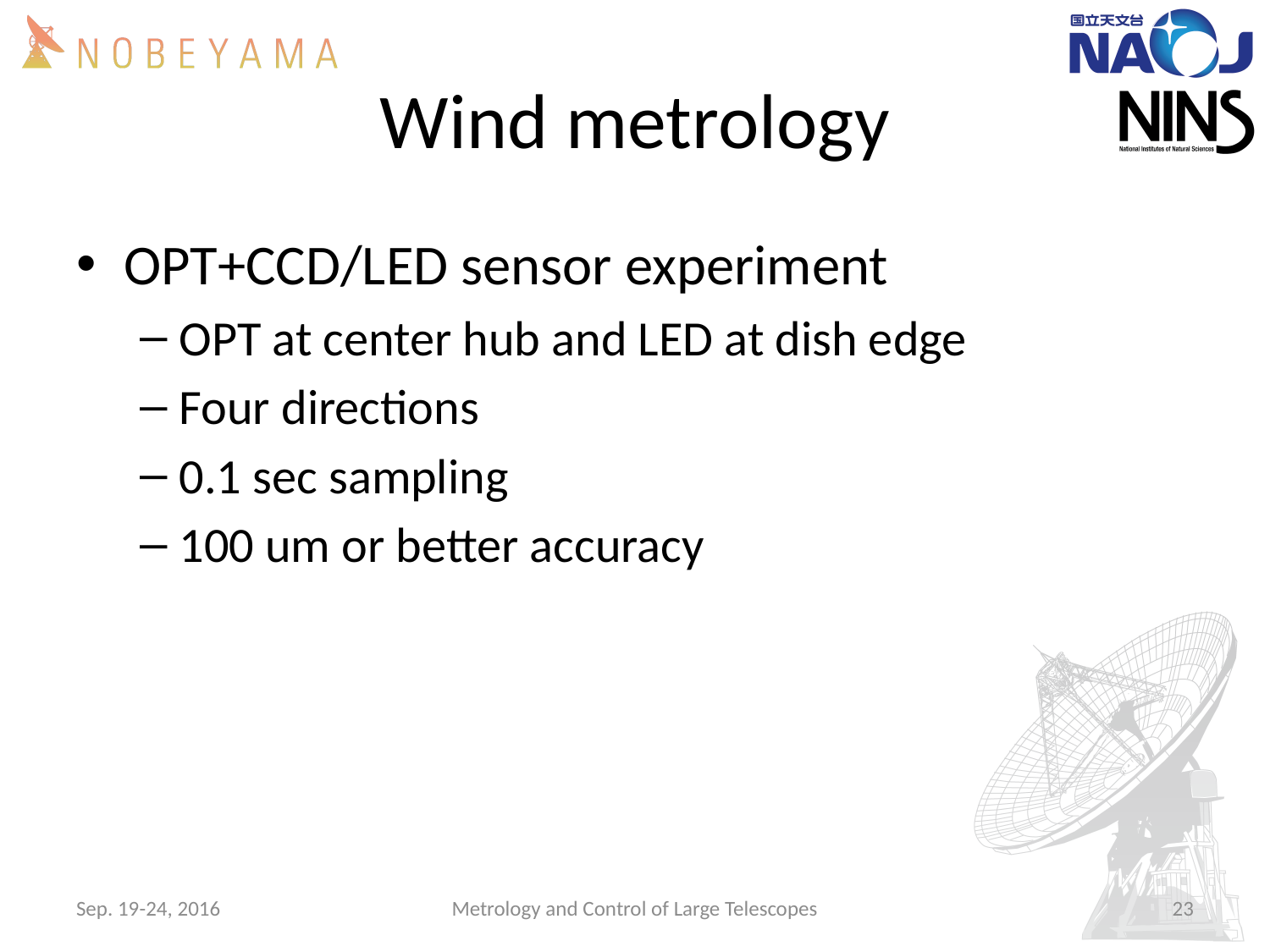

# Wind metrology
OPT+CCD/LED sensor experiment
OPT at center hub and LED at dish edge
Four directions
0.1 sec sampling
100 um or better accuracy
Sep. 19-24, 2016
Metrology and Control of Large Telescopes
23